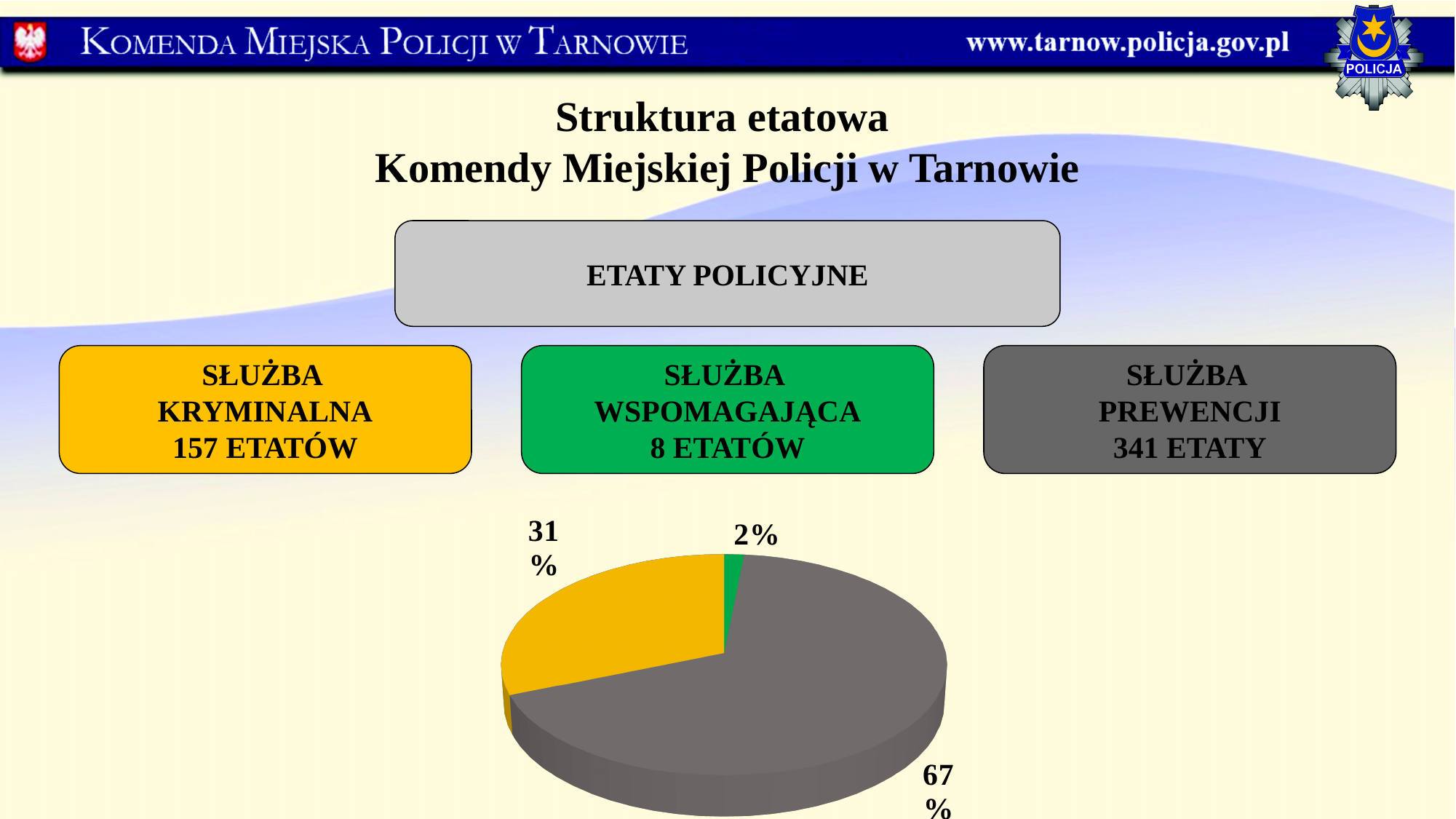

Struktura etatowa
Komendy Miejskiej Policji w Tarnowie
ETATY POLICYJNE

SŁUŻBA
KRYMINALNA
157 ETATÓW

SŁUŻBA
WSPOMAGAJĄCA
8 ETATÓW

SŁUŻBA
PREWENCJI
341 ETATY

[unsupported chart]